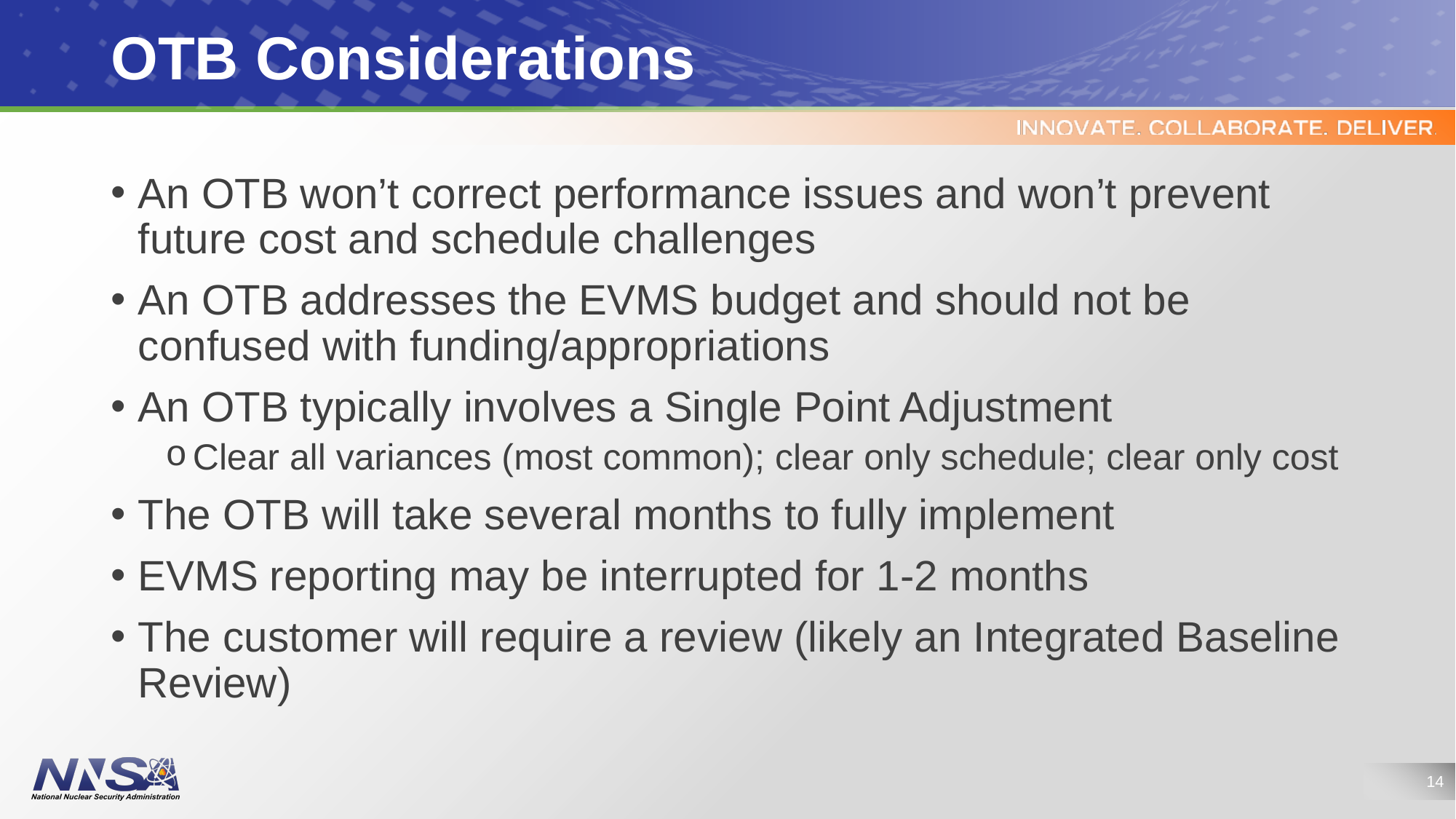

# OTB Considerations
An OTB won’t correct performance issues and won’t prevent future cost and schedule challenges
An OTB addresses the EVMS budget and should not be confused with funding/appropriations
An OTB typically involves a Single Point Adjustment
Clear all variances (most common); clear only schedule; clear only cost
The OTB will take several months to fully implement
EVMS reporting may be interrupted for 1-2 months
The customer will require a review (likely an Integrated Baseline Review)

14